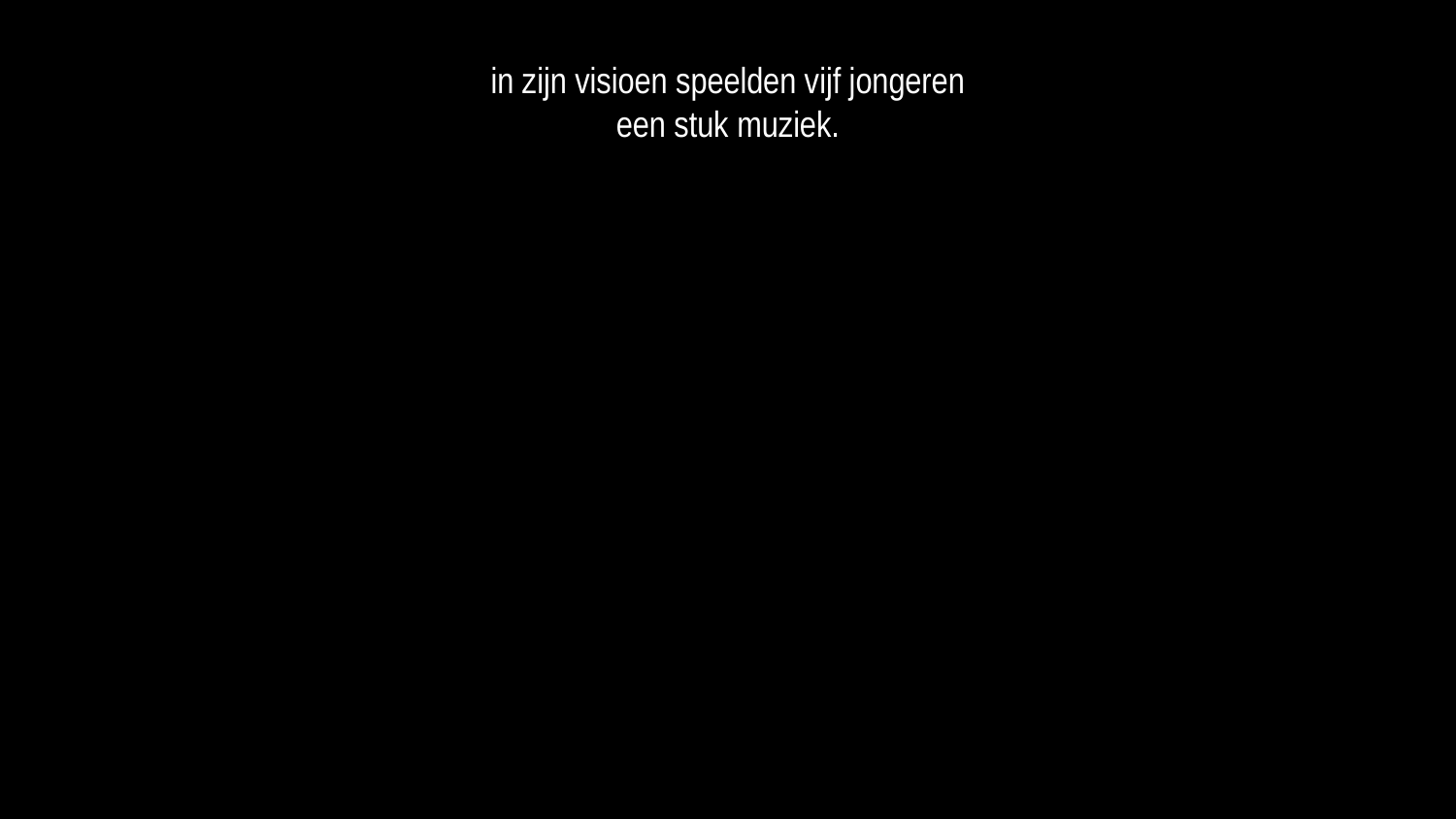

in zijn visioen speelden vijf jongeren
een stuk muziek.